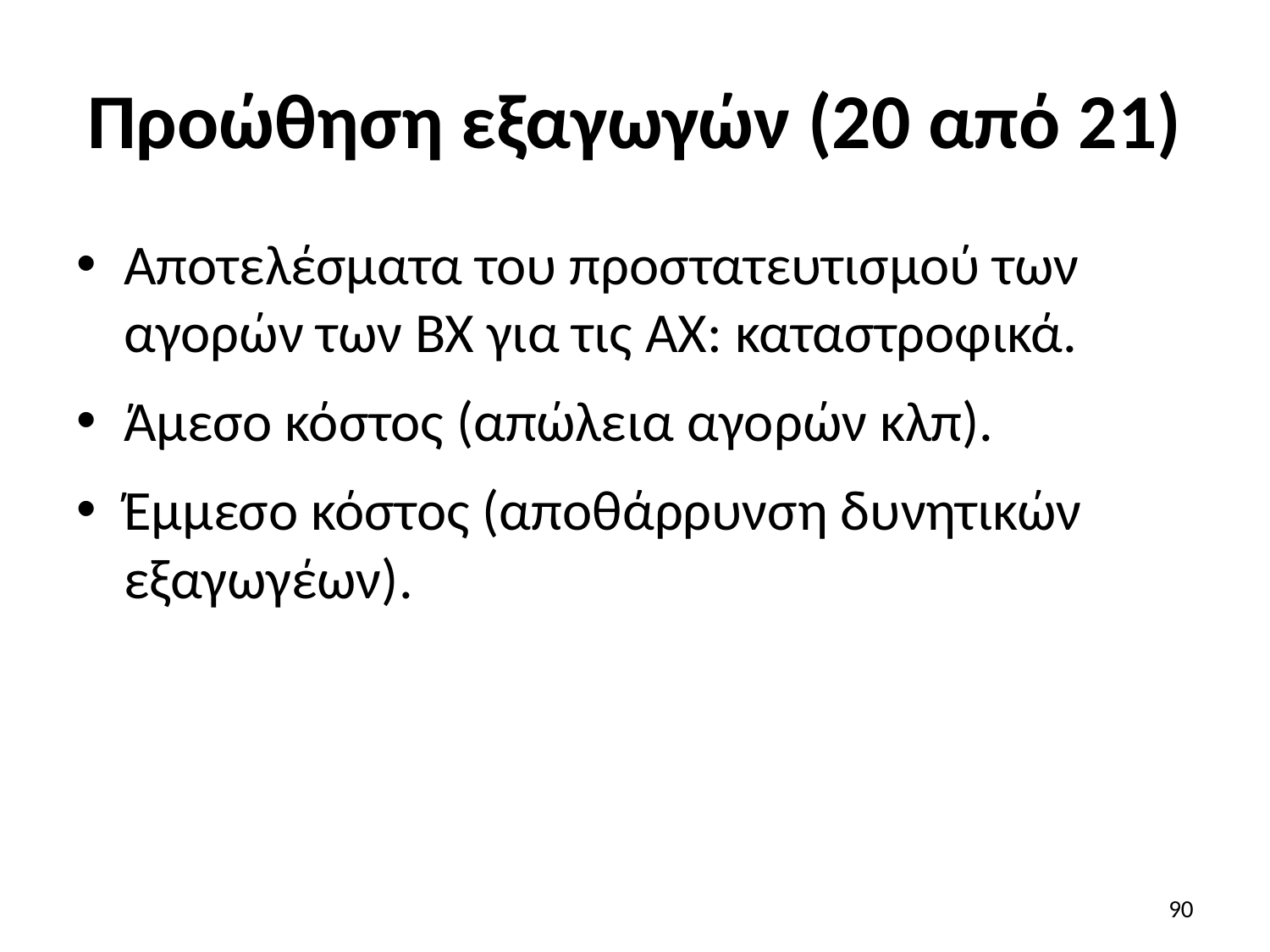

# Προώθηση εξαγωγών (20 από 21)
Αποτελέσματα του προστατευτισμού των αγορών των ΒΧ για τις ΑΧ: καταστροφικά.
Άμεσο κόστος (απώλεια αγορών κλπ).
Έμμεσο κόστος (αποθάρρυνση δυνητικών εξαγωγέων).

90